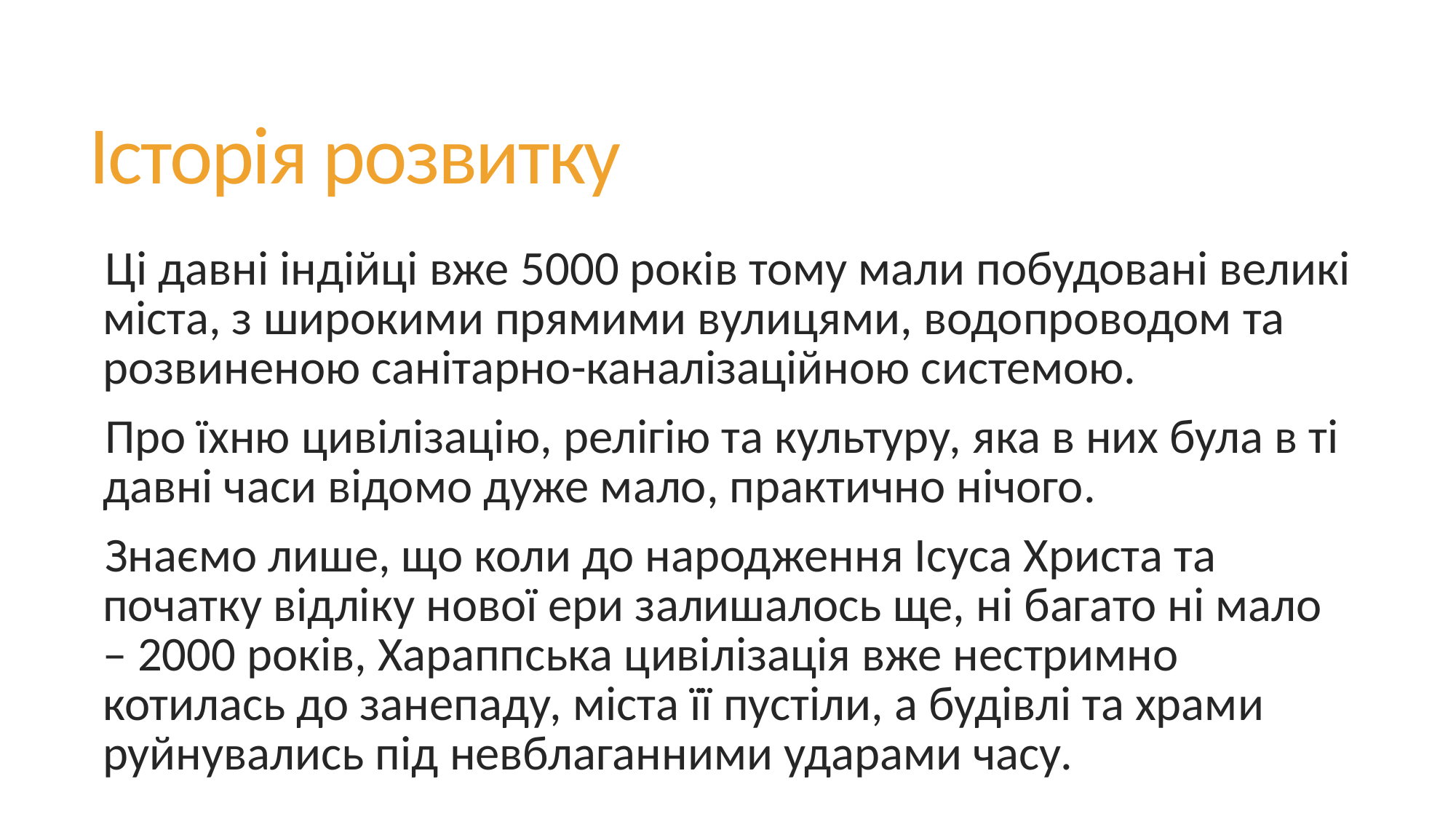

# Історія розвитку
Ці давні індійці вже 5000 років тому мали побудовані великі міста, з широкими прямими вулицями, водопроводом та розвиненою санітарно-каналізаційною системою.
Про їхню цивілізацію, релігію та культуру, яка в них була в ті давні часи відомо дуже мало, практично нічого.
Знаємо лише, що коли до народження Ісуса Христа та початку відліку нової ери залишалось ще, ні багато ні мало – 2000 років, Хараппська цивілізація вже нестримно котилась до занепаду, міста її пустіли, а будівлі та храми руйнувались під невблаганними ударами часу.